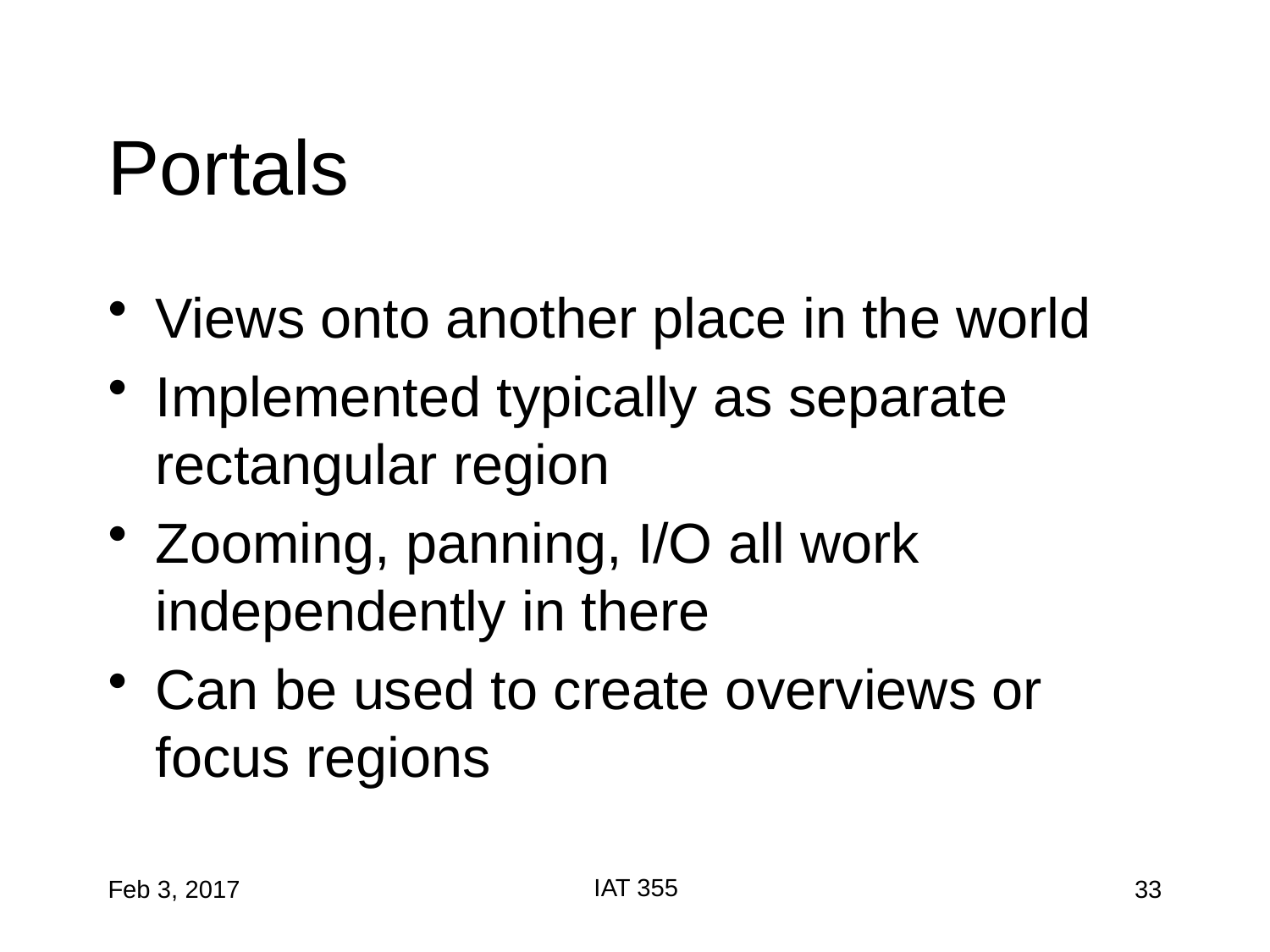

# Portals
Views onto another place in the world
Implemented typically as separate rectangular region
Zooming, panning, I/O all work independently in there
Can be used to create overviews or focus regions
IAT 355
Feb 3, 2017
33